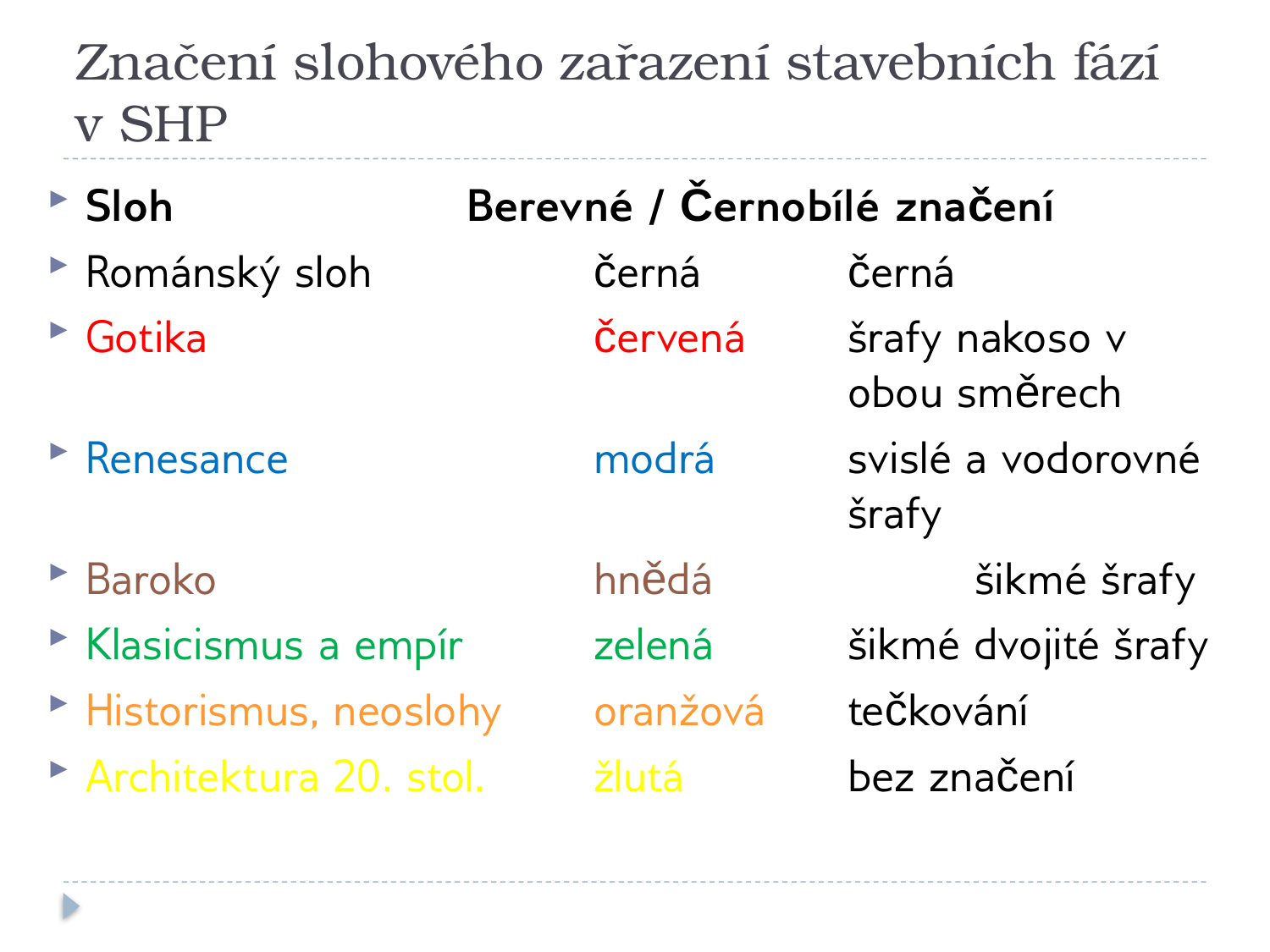

# Značení slohového zařazení stavebních fází v SHP
Sloh			Berevné / Černobílé značení
Románský sloh 		černá 		černá
Gotika 			červená	šrafy nakoso v 							obou směrech
Renesance 			modrá 	svislé a vodorovné 							šrafy
Baroko 			hnědá 		šikmé šrafy
Klasicismus a empír 	zelená 	šikmé dvojité šrafy
Historismus, neoslohy 	oranžová 	tečkování
Architektura 20. stol. 	žlutá 		bez značení